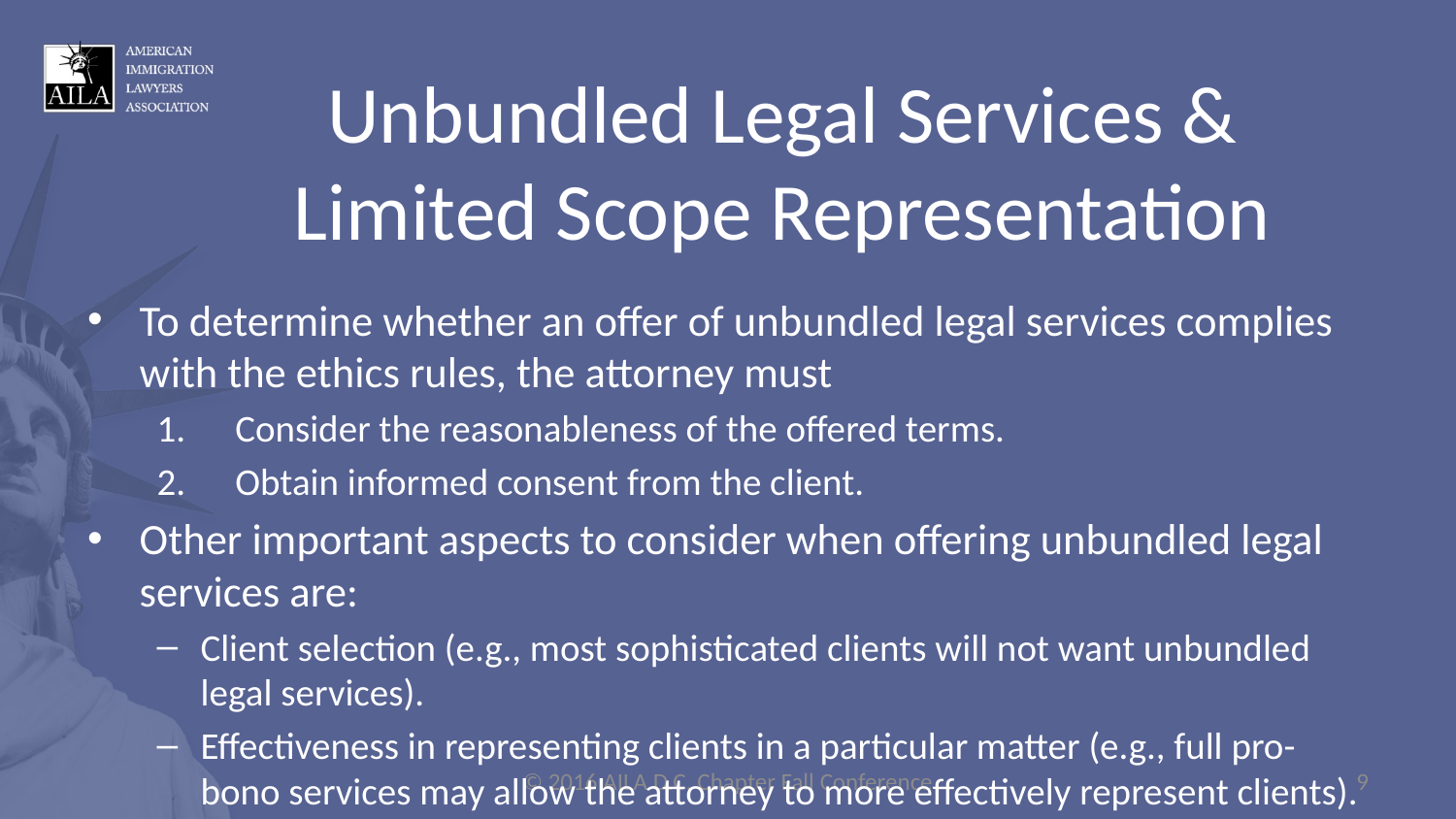

Unbundled Legal Services & Limited Scope Representation

To determine whether an offer of unbundled legal services complies with the ethics rules, the attorney must
Consider the reasonableness of the offered terms.
Obtain informed consent from the client.
Other important aspects to consider when offering unbundled legal services are:
Client selection (e.g., most sophisticated clients will not want unbundled legal services).
Effectiveness in representing clients in a particular matter (e.g., full pro-bono services may allow the attorney to more effectively represent clients).

© 2016 AILA D.C. Chapter Fall Conference
9